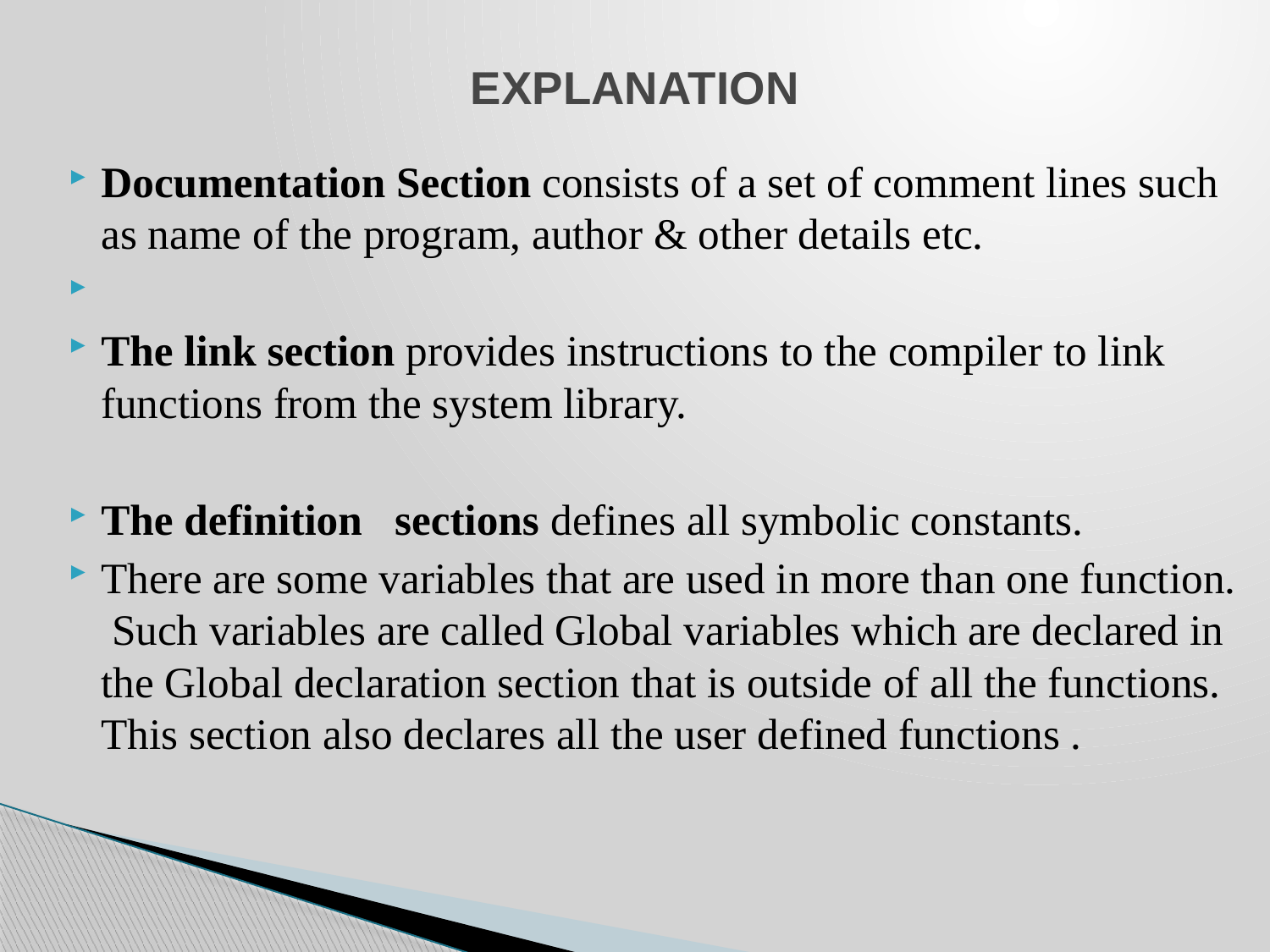

# EXPLANATION
Documentation Section consists of a set of comment lines such as name of the program, author & other details etc.

The link section provides instructions to the compiler to link functions from the system library.

The definition   sections defines all symbolic constants.
There are some variables that are used in more than one function.  Such variables are called Global variables which are declared in the Global declaration section that is outside of all the functions.  This section also declares all the user defined functions .